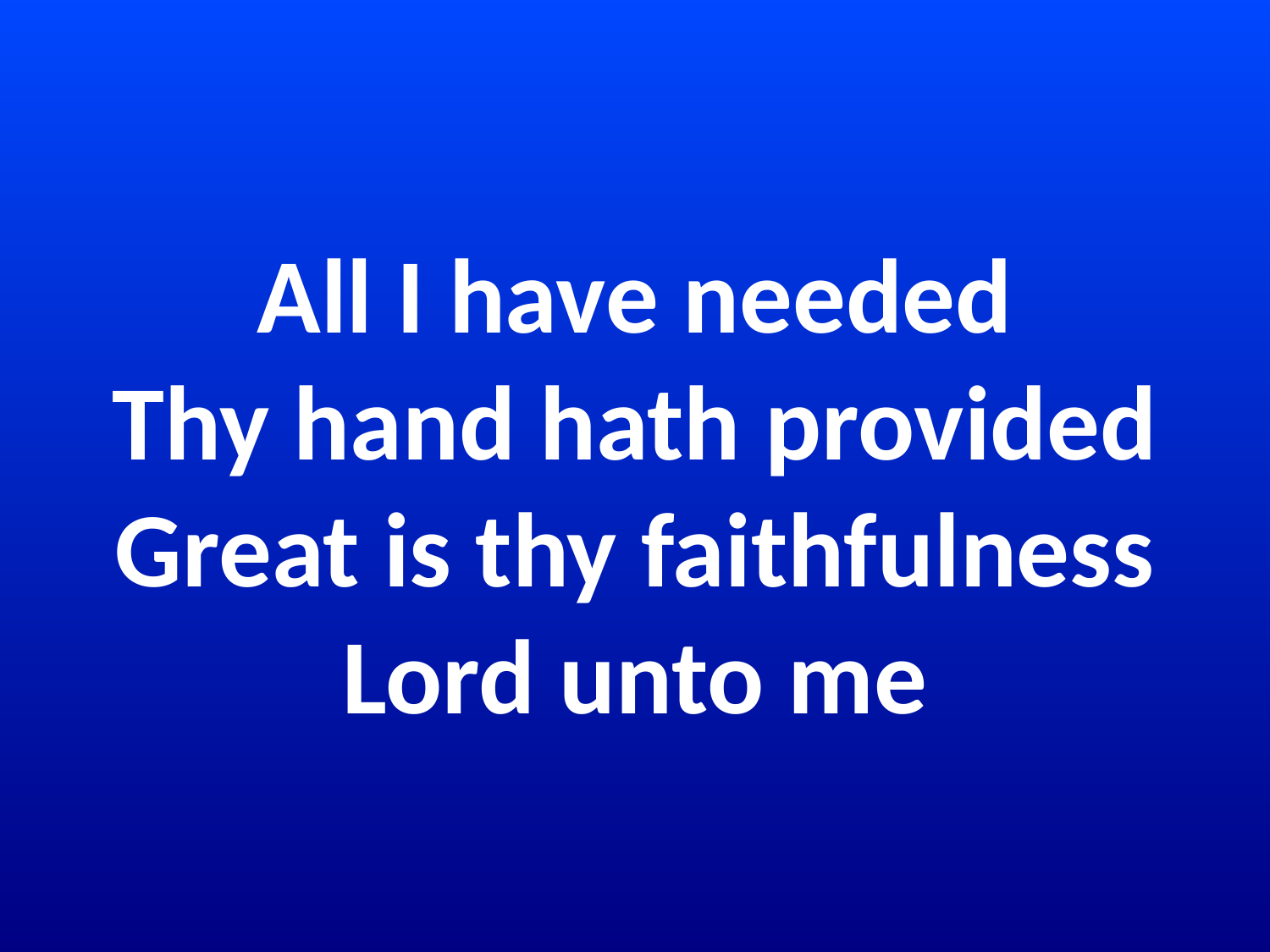

# All I have needed Thy hand hath provided Great is thy faithfulness Lord unto me